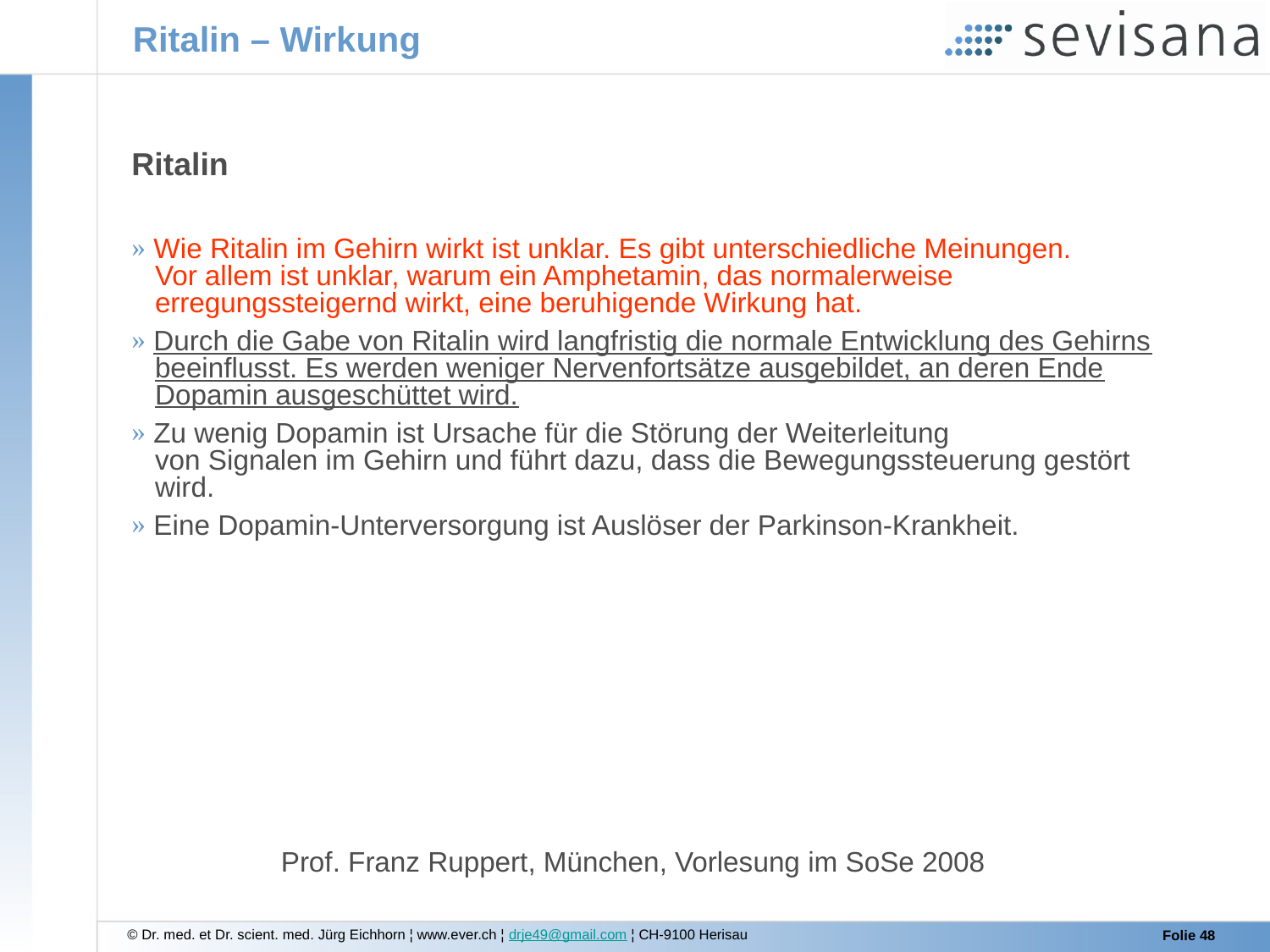

Ritalin – Wirkung
Ritalin
 Wie Ritalin im Gehirn wirkt ist unklar. Es gibt unterschiedliche Meinungen.
   Vor allem ist unklar, warum ein Amphetamin, das normalerweise
   erregungssteigernd wirkt, eine beruhigende Wirkung hat.
 Durch die Gabe von Ritalin wird langfristig die normale Entwicklung des Gehirns
   beeinflusst. Es werden weniger Nervenfortsätze ausgebildet, an deren Ende
   Dopamin ausgeschüttet wird.
 Zu wenig Dopamin ist Ursache für die Störung der Weiterleitung
   von Signalen im Gehirn und führt dazu, dass die Bewegungssteuerung gestört
   wird.
 Eine Dopamin-Unterversorgung ist Auslöser der Parkinson-Krankheit.
Prof. Franz Ruppert, München, Vorlesung im SoSe 2008